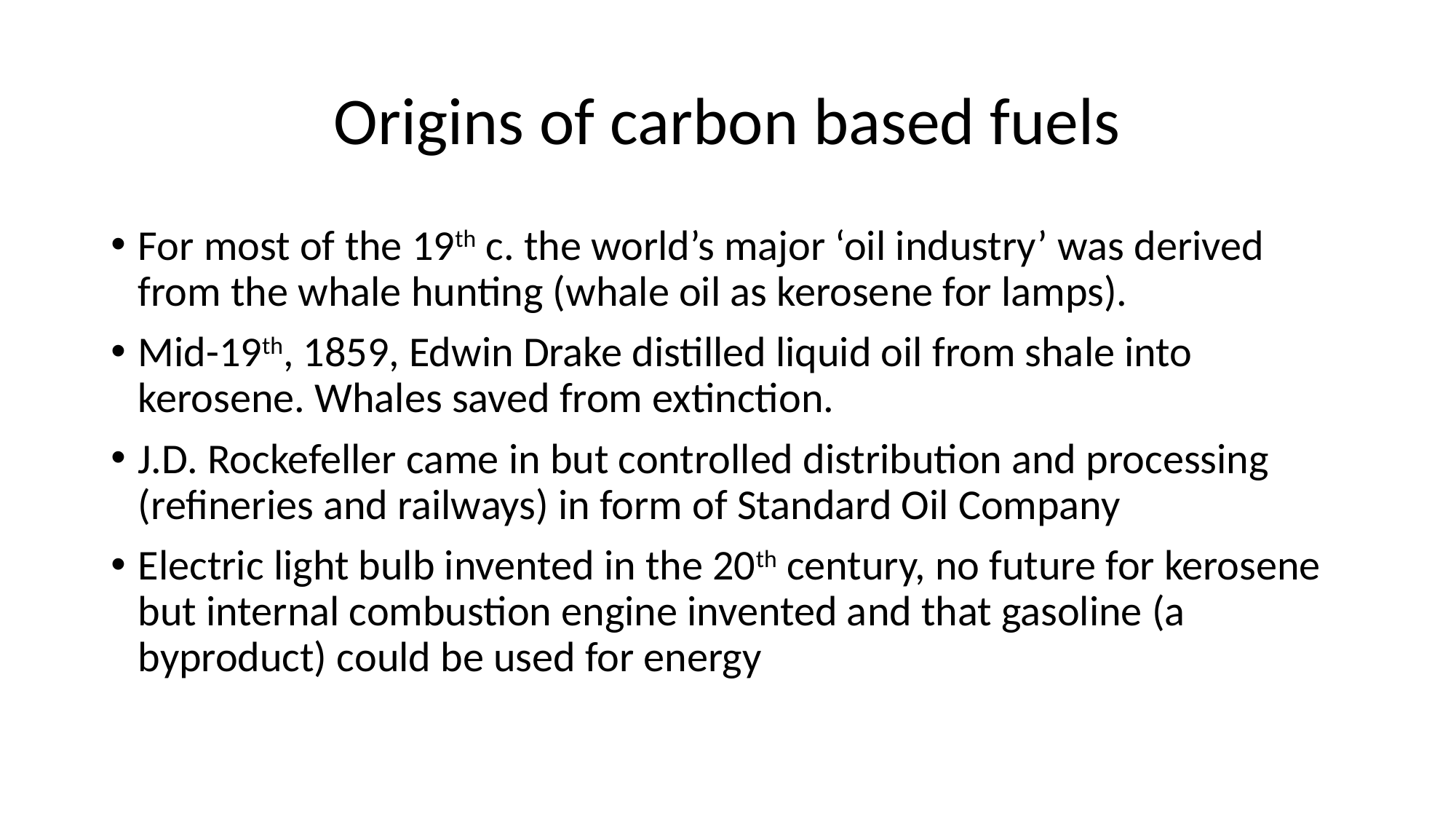

# Origins of carbon based fuels
For most of the 19th c. the world’s major ‘oil industry’ was derived from the whale hunting (whale oil as kerosene for lamps).
Mid-19th, 1859, Edwin Drake distilled liquid oil from shale into kerosene. Whales saved from extinction.
J.D. Rockefeller came in but controlled distribution and processing (refineries and railways) in form of Standard Oil Company
Electric light bulb invented in the 20th century, no future for kerosene but internal combustion engine invented and that gasoline (a byproduct) could be used for energy